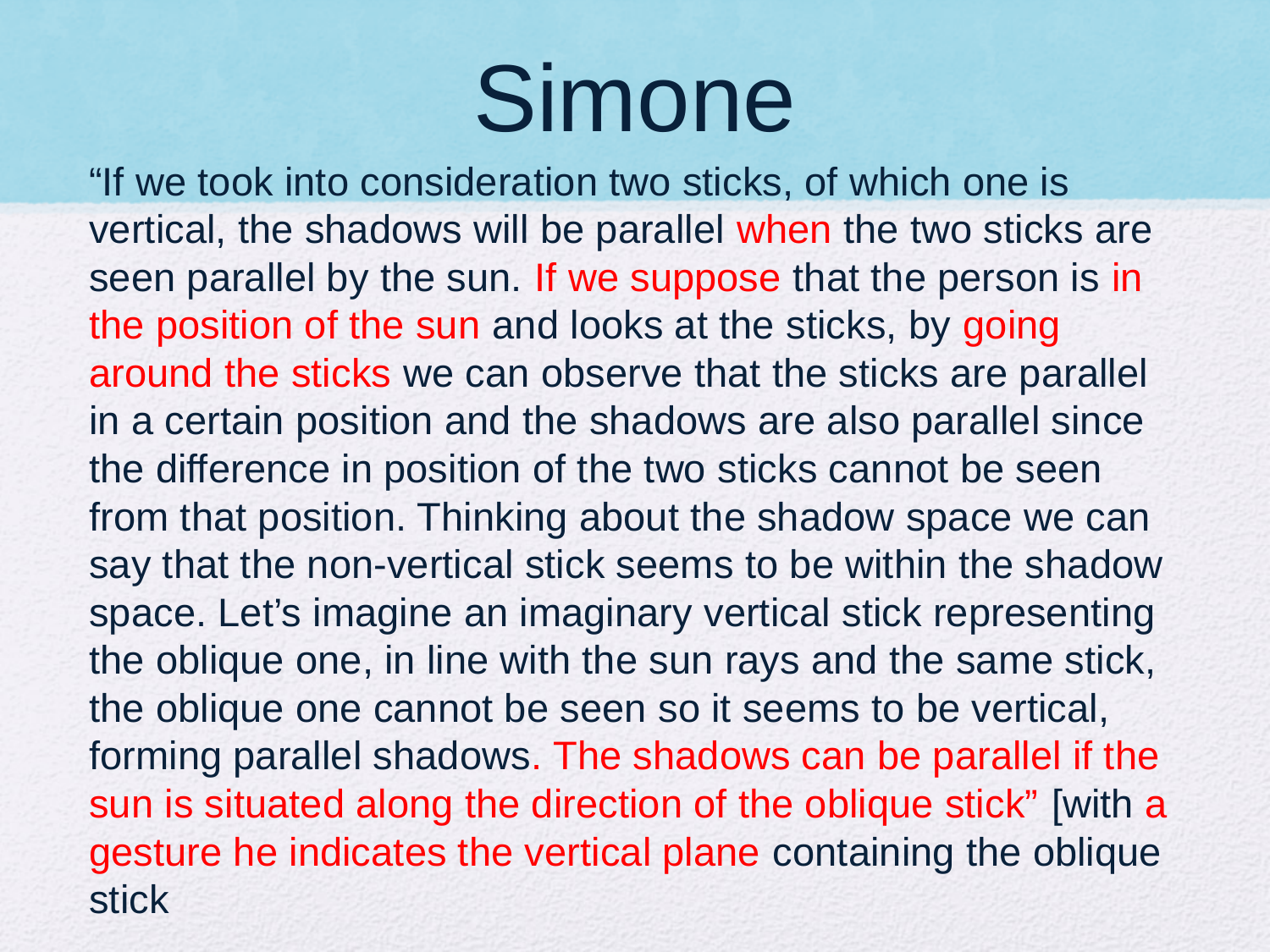

# Simone
“If we took into consideration two sticks, of which one is vertical, the shadows will be parallel when the two sticks are seen parallel by the sun. If we suppose that the person is in the position of the sun and looks at the sticks, by going around the sticks we can observe that the sticks are parallel in a certain position and the shadows are also parallel since the difference in position of the two sticks cannot be seen from that position. Thinking about the shadow space we can say that the non-vertical stick seems to be within the shadow space. Let’s imagine an imaginary vertical stick representing the oblique one, in line with the sun rays and the same stick, the oblique one cannot be seen so it seems to be vertical, forming parallel shadows. The shadows can be parallel if the sun is situated along the direction of the oblique stick” [with a gesture he indicates the vertical plane containing the oblique stick